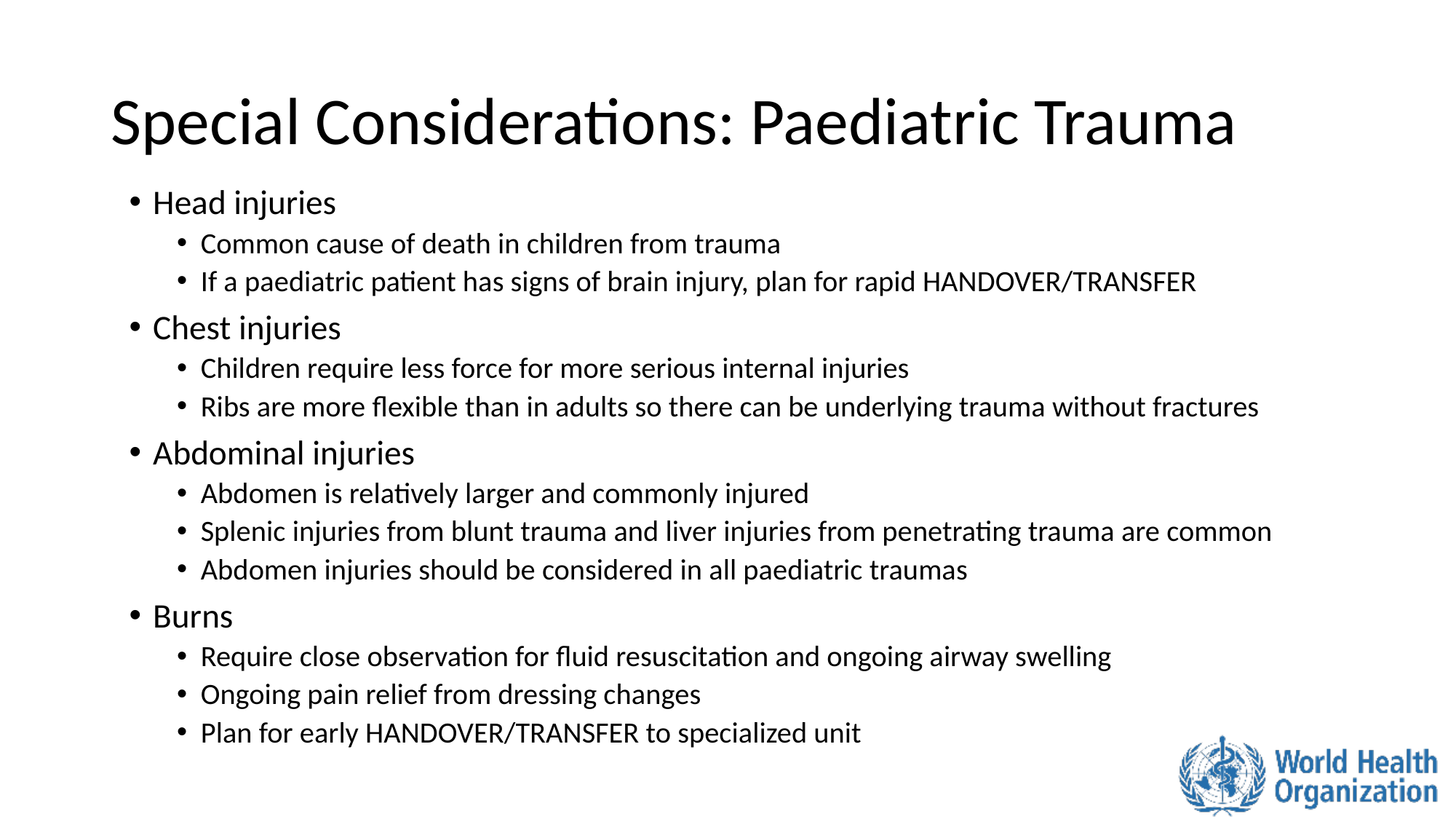

# Special Considerations: Paediatric Trauma
Head injuries
Common cause of death in children from trauma
If a paediatric patient has signs of brain injury, plan for rapid HANDOVER/TRANSFER
Chest injuries
Children require less force for more serious internal injuries
Ribs are more flexible than in adults so there can be underlying trauma without fractures
Abdominal injuries
Abdomen is relatively larger and commonly injured
Splenic injuries from blunt trauma and liver injuries from penetrating trauma are common
Abdomen injuries should be considered in all paediatric traumas
Burns
Require close observation for fluid resuscitation and ongoing airway swelling
Ongoing pain relief from dressing changes
Plan for early HANDOVER/TRANSFER to specialized unit